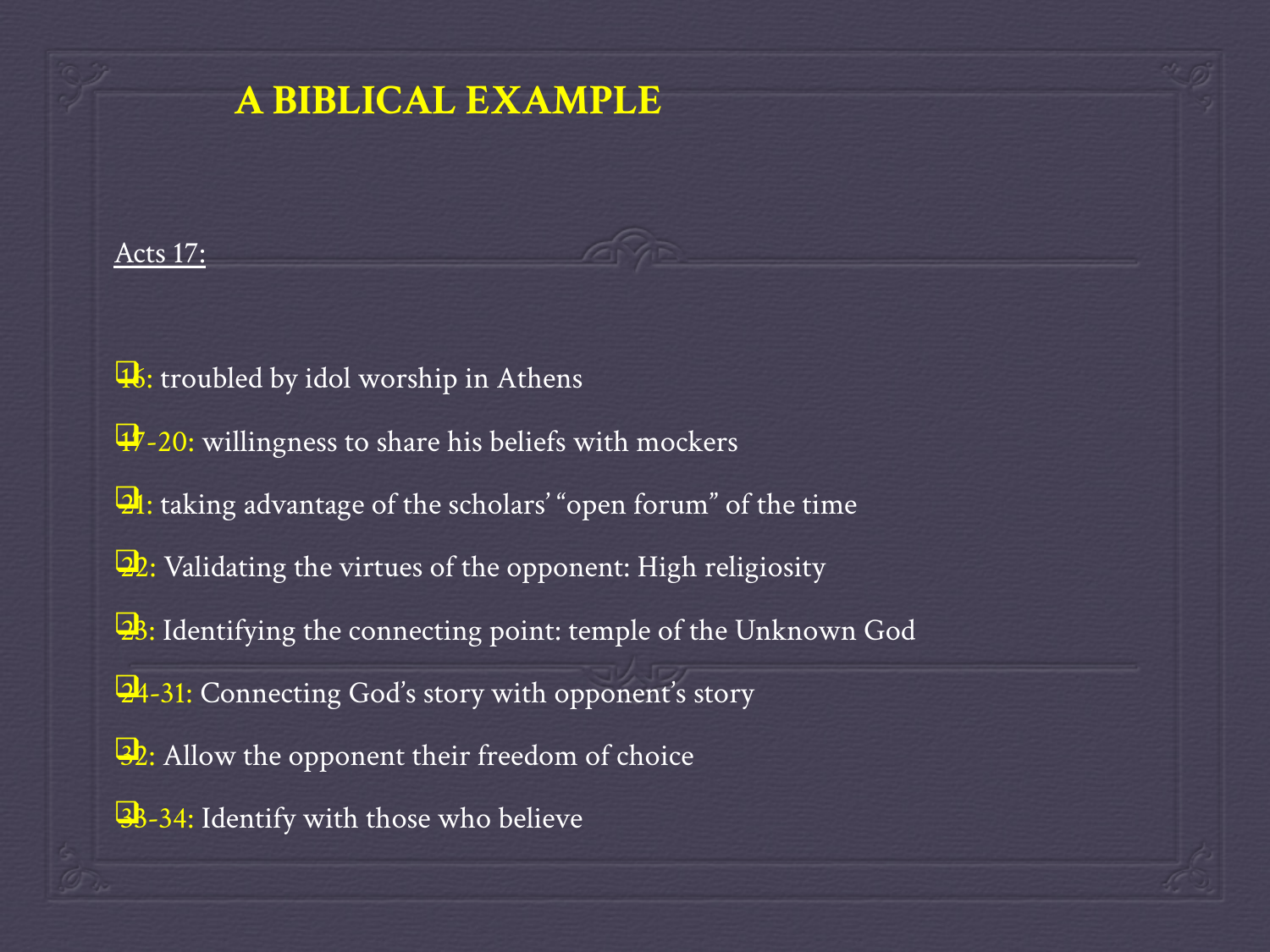

A BIBLICAL EXAMPLE

Acts 17:

16: troubled by idol worship in Athens
17-20: willingness to share his beliefs with mockers
21: taking advantage of the scholars’ “open forum” of the time
22: Validating the virtues of the opponent: High religiosity
23: Identifying the connecting point: temple of the Unknown God
24-31: Connecting God’s story with opponent’s story
32: Allow the opponent their freedom of choice
33-34: Identify with those who believe